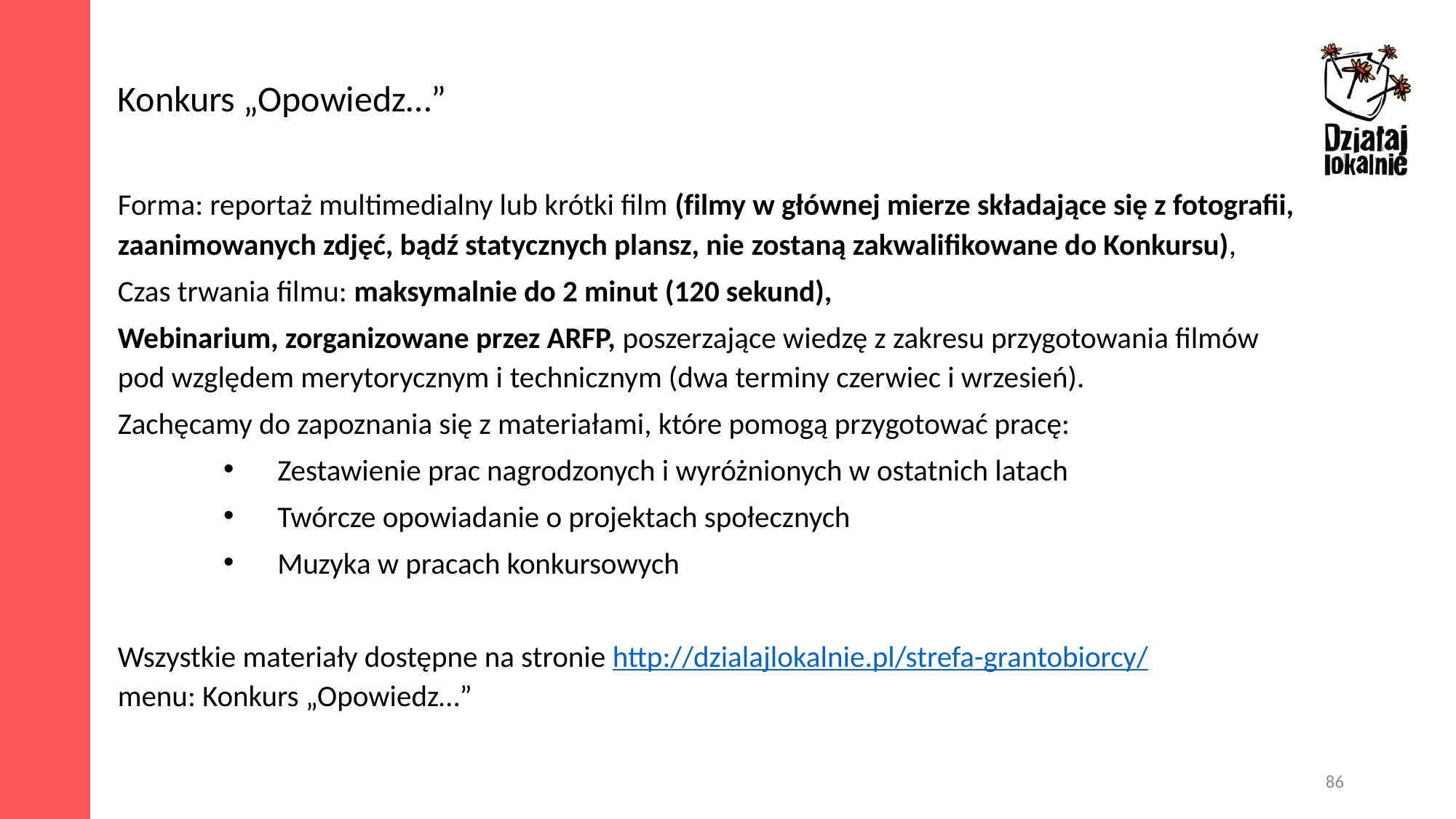

Konkurs „Opowiedz…”
Forma: reportaż multimedialny lub krótki film (filmy w głównej mierze składające się z fotografii, zaanimowanych zdjęć, bądź statycznych plansz, nie zostaną zakwalifikowane do Konkursu),
Czas trwania filmu: maksymalnie do 2 minut (120 sekund),
Webinarium, zorganizowane przez ARFP, poszerzające wiedzę z zakresu przygotowania filmów
pod względem merytorycznym i technicznym (dwa terminy czerwiec i wrzesień).
Zachęcamy do zapoznania się z materiałami, które pomogą przygotować pracę:
Zestawienie prac nagrodzonych i wyróżnionych w ostatnich latach
Twórcze opowiadanie o projektach społecznych
Muzyka w pracach konkursowych

Wszystkie materiały dostępne na stronie http://dzialajlokalnie.pl/strefa-grantobiorcy/
menu: Konkurs „Opowiedz…”

86